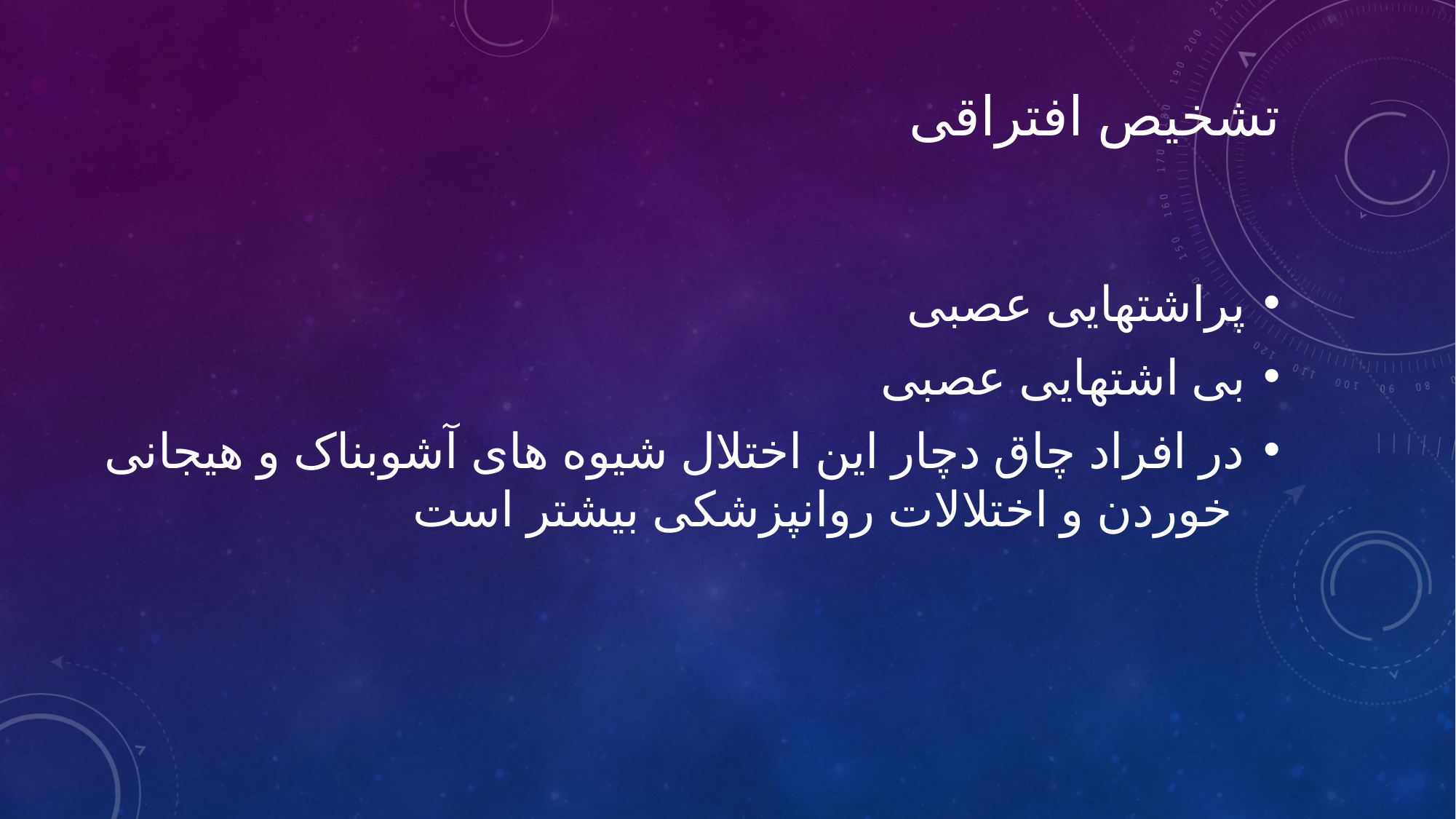

# تشخیص افتراقی
پراشتهایی عصبی
بی اشتهایی عصبی
در افراد چاق دچار این اختلال شیوه های آشوبناک و هیجانی  خوردن و اختلالات روانپزشکی بیشتر است